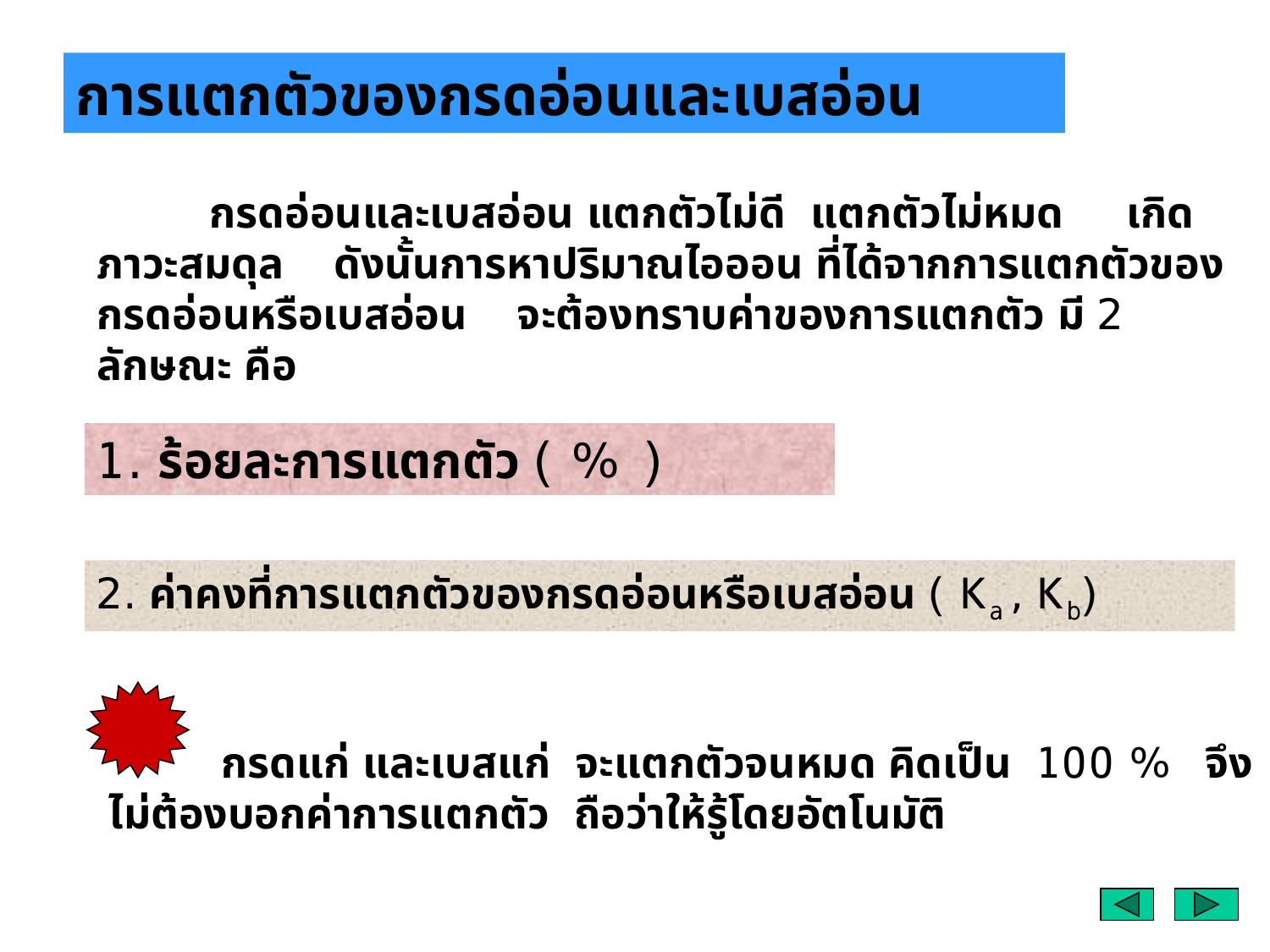

การแตกตัวของกรดอ่อนและเบสอ่อน
         กรดอ่อนและเบสอ่อน แตกตัวไม่ดี  แตกตัวไม่หมด     เกิดภาวะสมดุล    ดังนั้นการหาปริมาณไอออน ที่ได้จากการแตกตัวของกรดอ่อนหรือเบสอ่อน    จะต้องทราบค่าของการแตกตัว มี 2 ลักษณะ คือ
1. ร้อยละการแตกตัว ( % )
2. ค่าคงที่การแตกตัวของกรดอ่อนหรือเบสอ่อน ( Ka , Kb)

         กรดแก่ และเบสแก่  จะแตกตัวจนหมด คิดเป็น  100 %  จึงไม่ต้องบอกค่าการแตกตัว  ถือว่าให้รู้โดยอัตโนมัติ